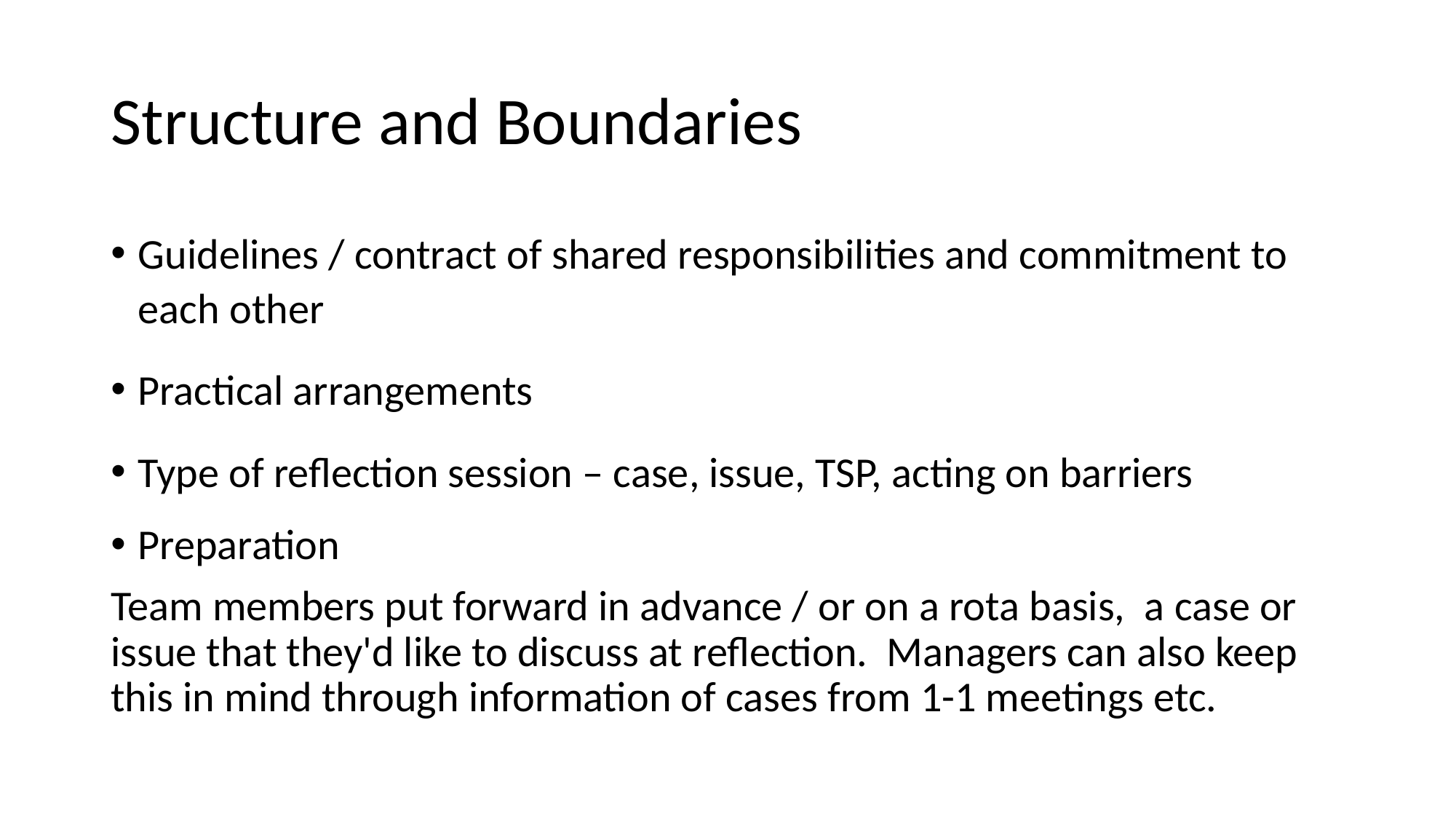

# Structure and Boundaries
Guidelines / contract of shared responsibilities and commitment to each other
Practical arrangements
Type of reflection session – case, issue, TSP, acting on barriers
Preparation
Team members put forward in advance / or on a rota basis,  a case or issue that they'd like to discuss at reflection.  Managers can also keep this in mind through information of cases from 1-1 meetings etc.